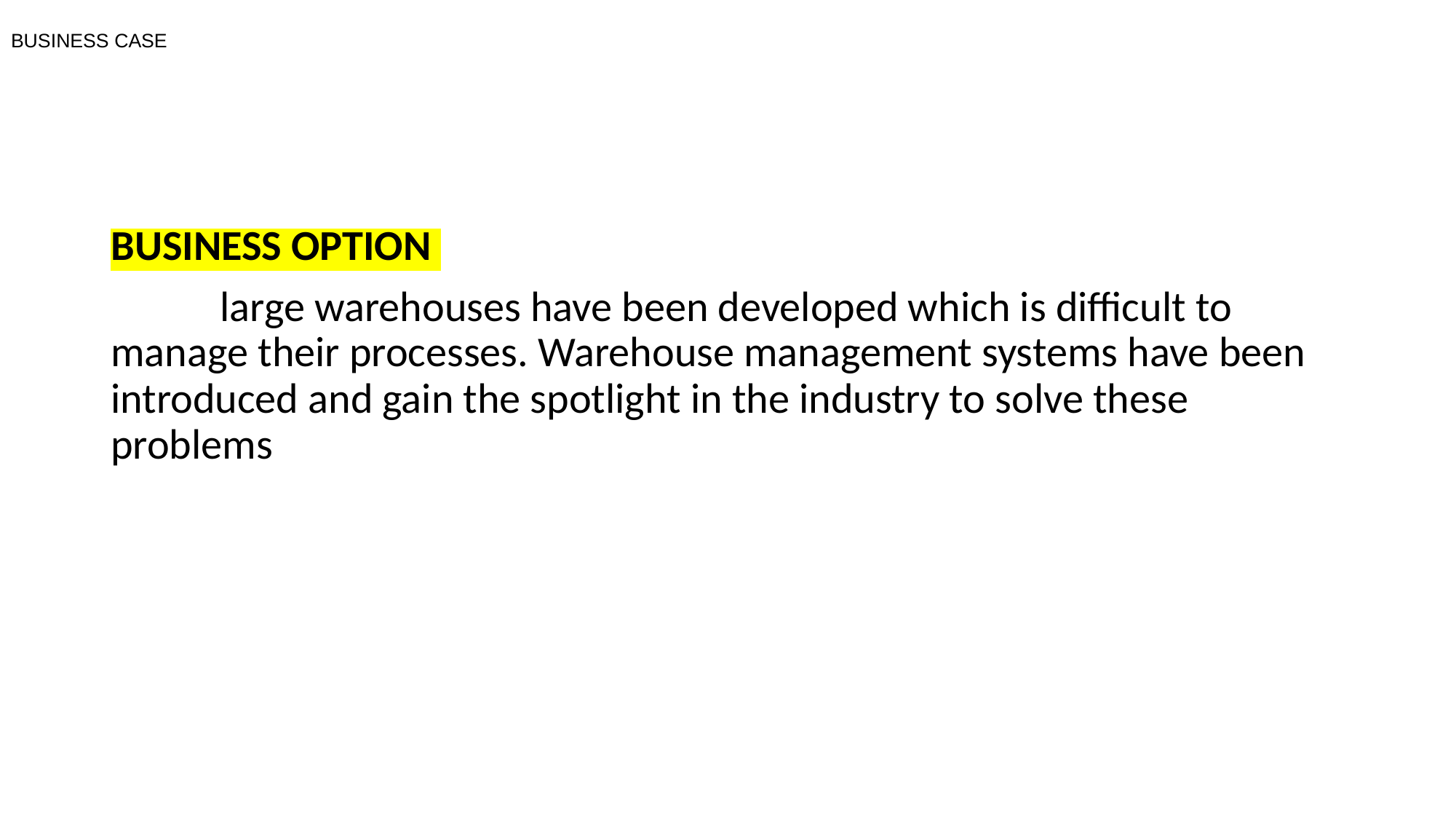

# BUSINESS CASE
BUSINESS OPTION
	large warehouses have been developed which is difficult to manage their processes. Warehouse management systems have been introduced and gain the spotlight in the industry to solve these problems